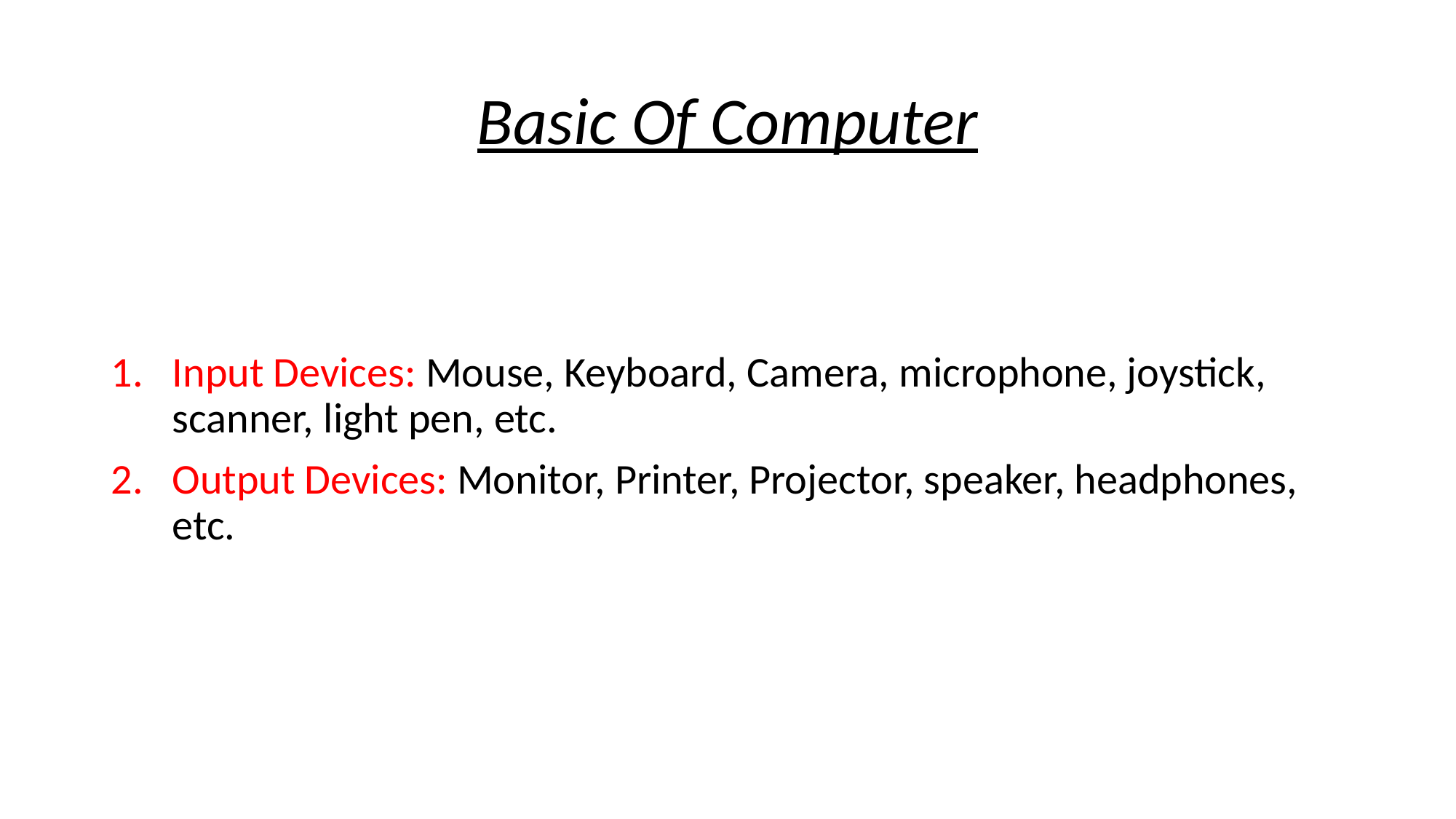

# Basic Of Computer

Input Devices: Mouse, Keyboard, Camera, microphone, joystick, scanner, light pen, etc.
Output Devices: Monitor, Printer, Projector, speaker, headphones, etc.